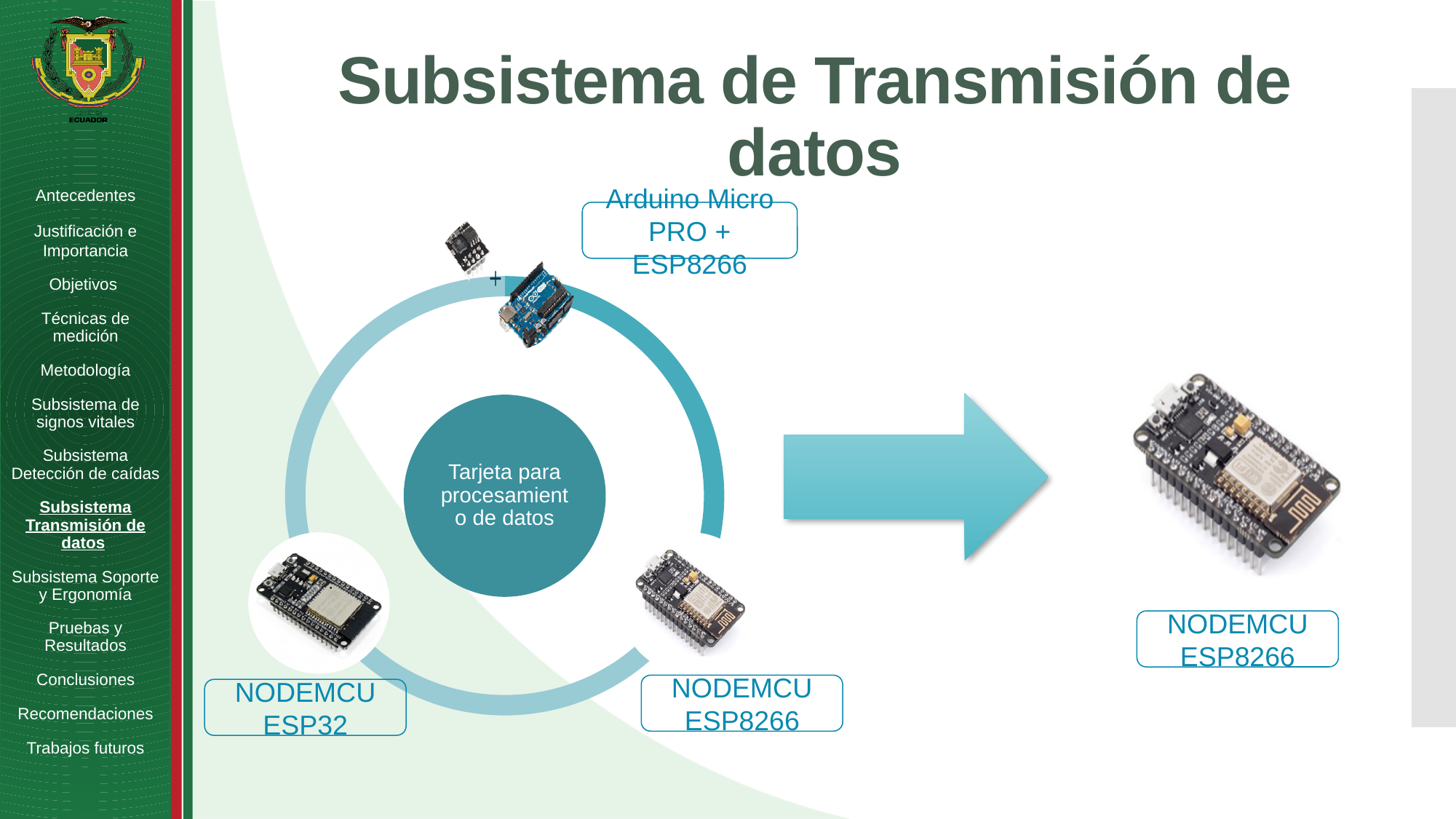

# Subsistema de Transmisión de datos
Antecedentes
Justificación e Importancia
Objetivos
Técnicas de medición
Metodología
Subsistema de signos vitales
Subsistema Detección de caídas
Subsistema Transmisión de datos
Subsistema Soporte y Ergonomía
Pruebas y Resultados
Conclusiones
Recomendaciones
Trabajos futuros

Arduino Micro PRO + ESP8266
Tarjeta para procesamiento de datos

NODEMCU ESP8266
NODEMCU ESP8266
NODEMCU ESP32